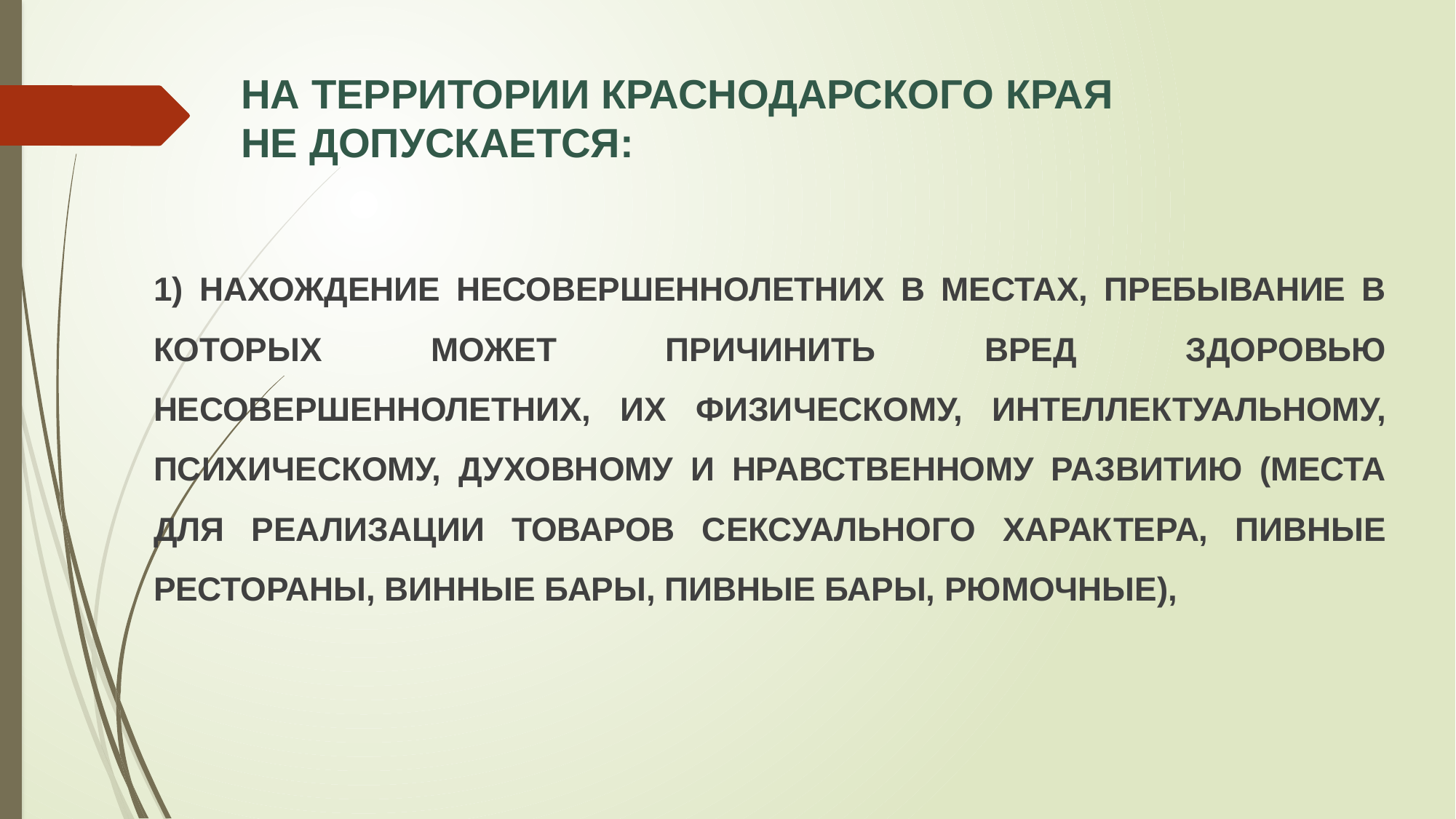

# На территории Краснодарского края не допускается:
1) нахождение несовершеннолетних в местах, пребывание в которых может причинить вред здоровью несовершеннолетних, их физическому, интеллектуальному, психическому, духовному и нравственному развитию (места для реализации товаров сексуального характера, пивные рестораны, винные бары, пивные бары, рюмочные),